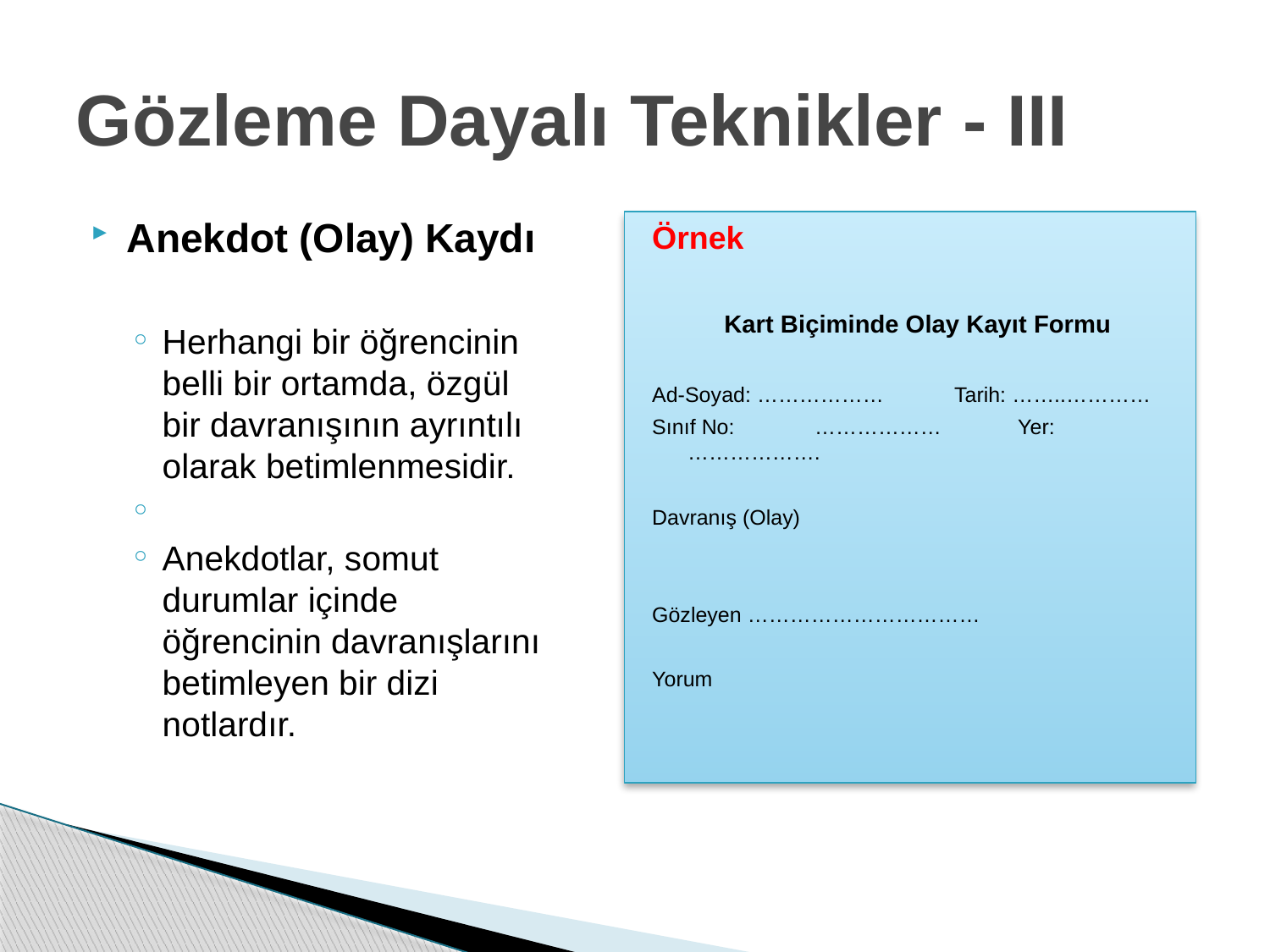

# Gözleme Dayalı Teknikler - III
Anekdot (Olay) Kaydı

Herhangi bir öğrencinin belli bir ortamda, özgül bir davranışının ayrıntılı olarak betimlenmesidir.

Anekdotlar, somut durumlar içinde öğrencinin davranışlarını betimleyen bir dizi notlardır.

Örnek

Kart Biçiminde Olay Kayıt Formu

Ad-Soyad: ………………            Tarih: ……..…………
Sınıf No: 	………………             Yer:    ……………….

Davranış (Olay)

Gözleyen ……………………………

Yorum